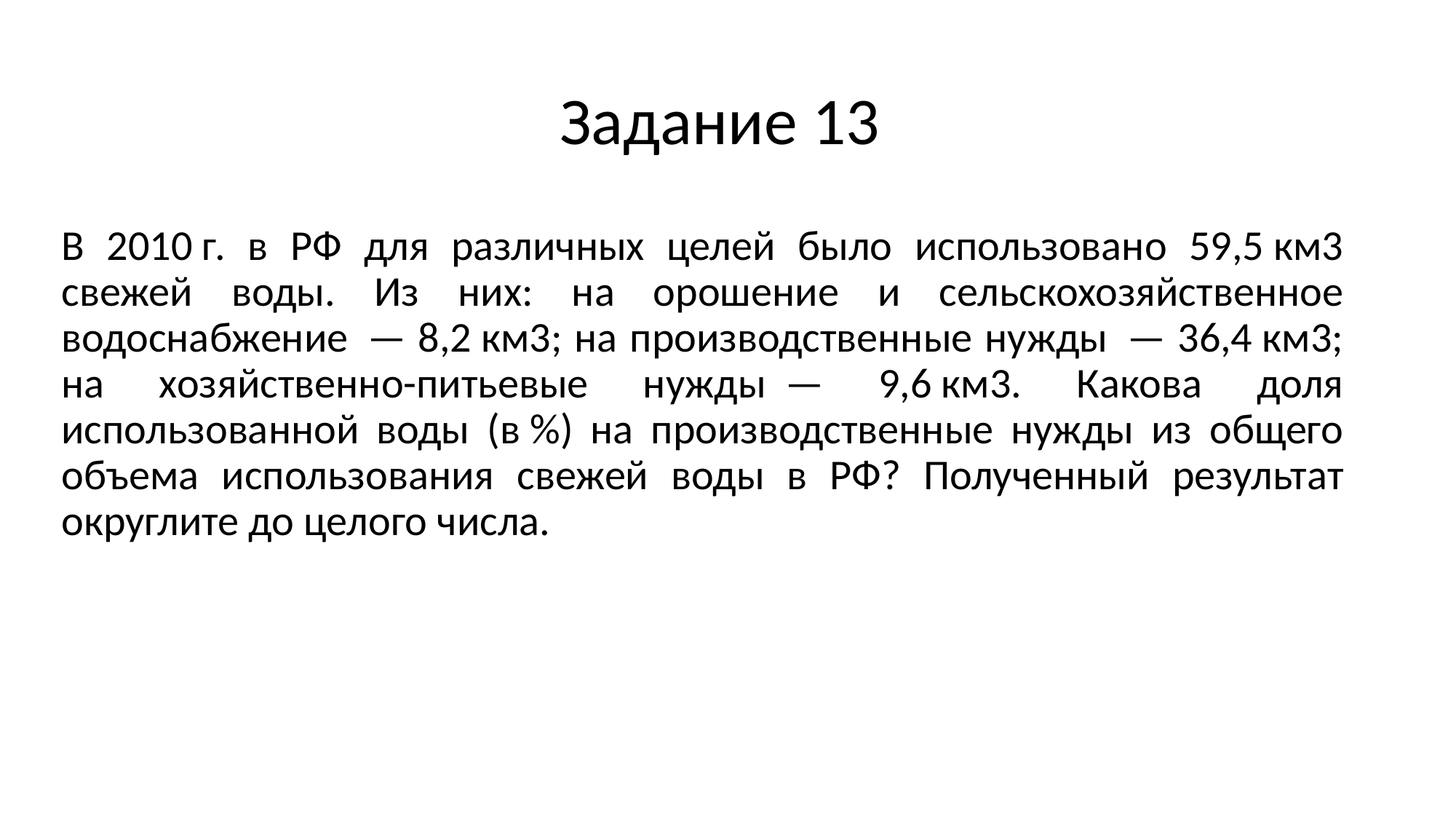

# Задание 13
В 2010 г. в РФ для различных целей было использовано 59,5 км3 свежей воды. Из них: на орошение и сельскохозяйственное водоснабжение  — 8,2 км3; на производственные нужды  — 36,4 км3; на хозяйственно-питьевые нужды  — 9,6 км3. Какова доля использованной воды (в %) на производственные нужды из общего объема использования свежей воды в РФ? Полученный результат округлите до целого числа.